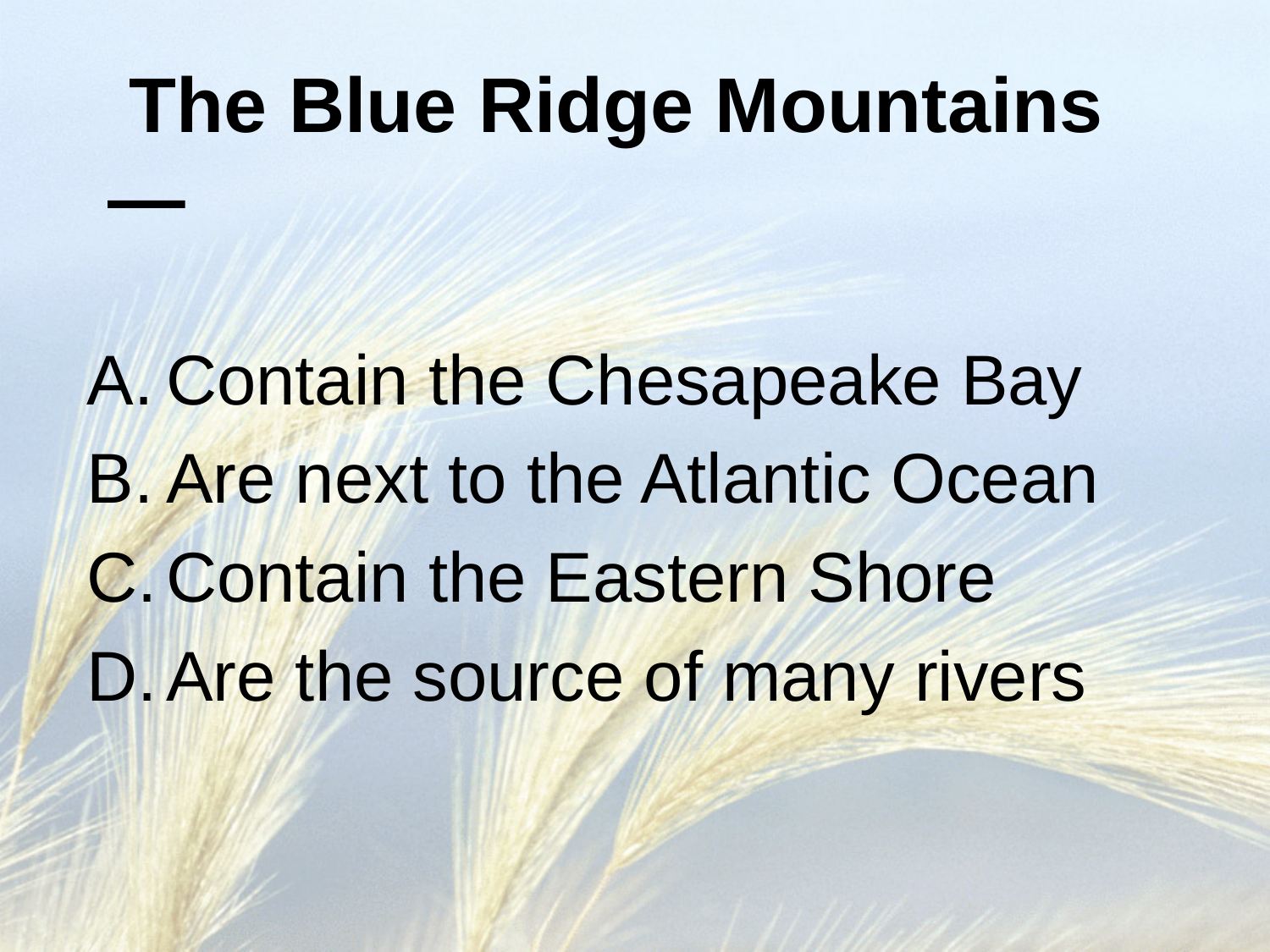

# The Blue Ridge Mountains—
Contain the Chesapeake Bay
Are next to the Atlantic Ocean
Contain the Eastern Shore
Are the source of many rivers